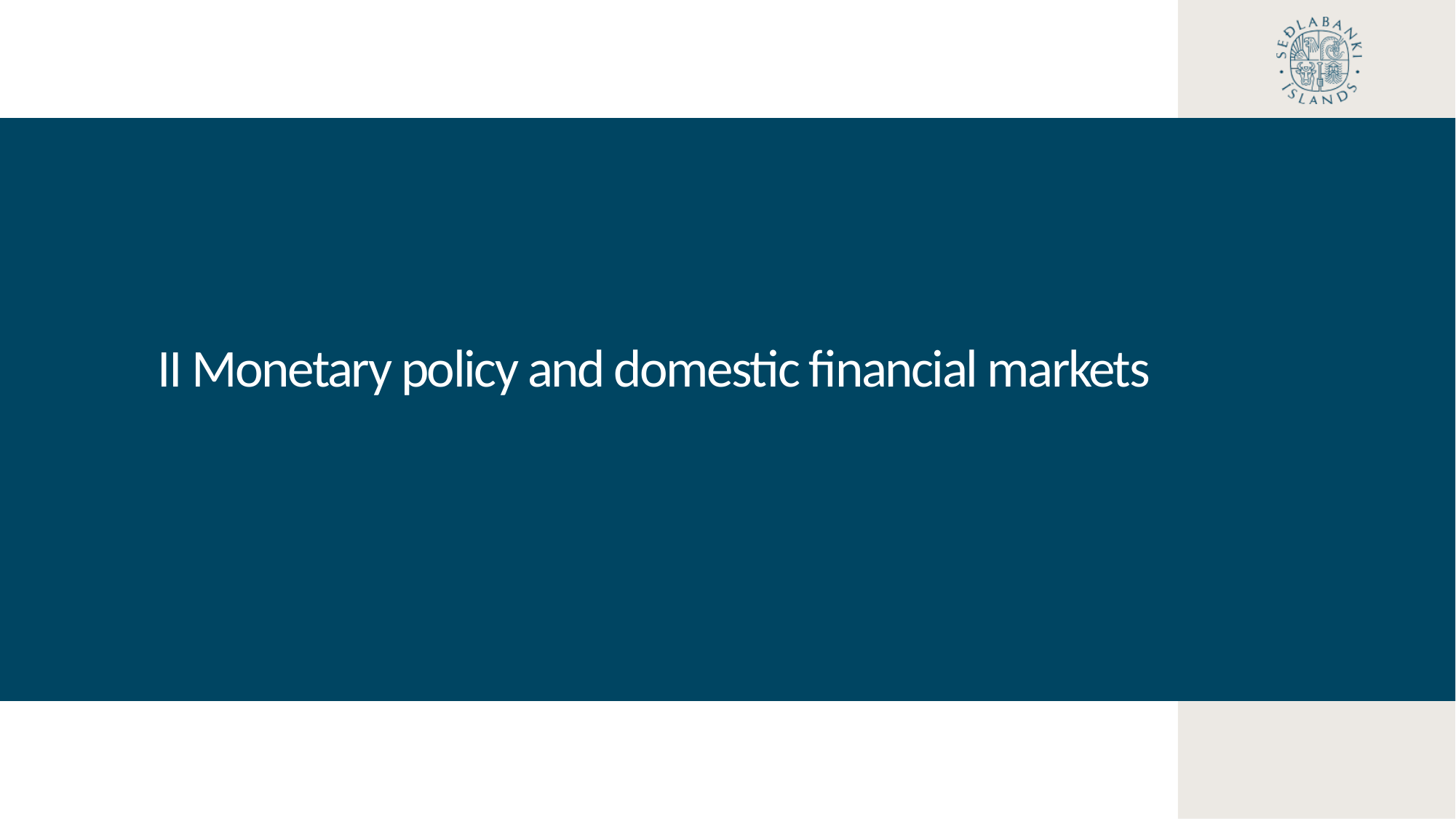

II Monetary policy and domestic financial markets